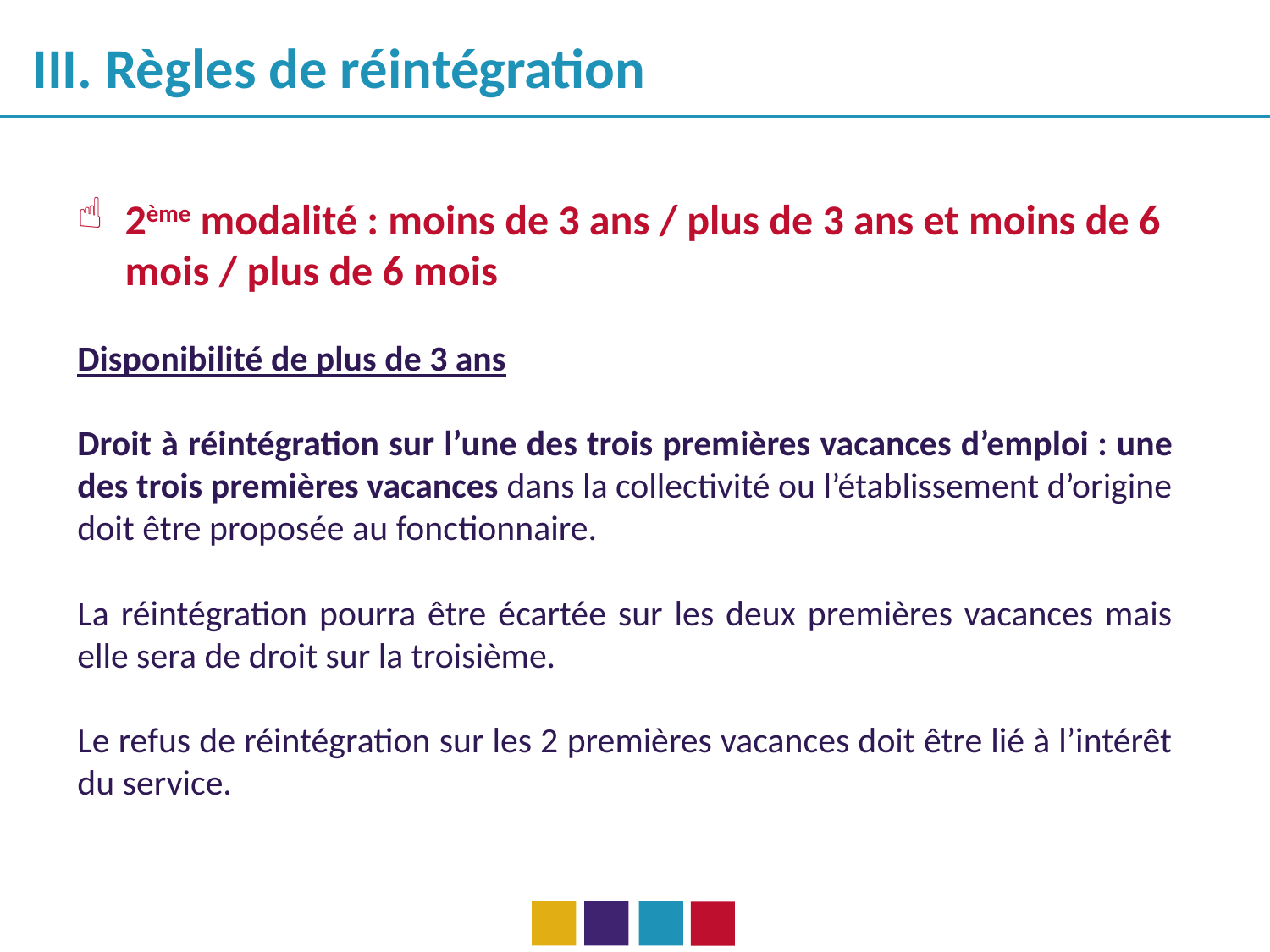

III. Règles de réintégration

2ème modalité : moins de 3 ans / plus de 3 ans et moins de 6 mois / plus de 6 mois

Disponibilité de plus de 3 ans

Droit à réintégration sur l’une des trois premières vacances d’emploi : une des trois premières vacances dans la collectivité ou l’établissement d’origine doit être proposée au fonctionnaire.

La réintégration pourra être écartée sur les deux premières vacances mais elle sera de droit sur la troisième.

Le refus de réintégration sur les 2 premières vacances doit être lié à l’intérêt du service.